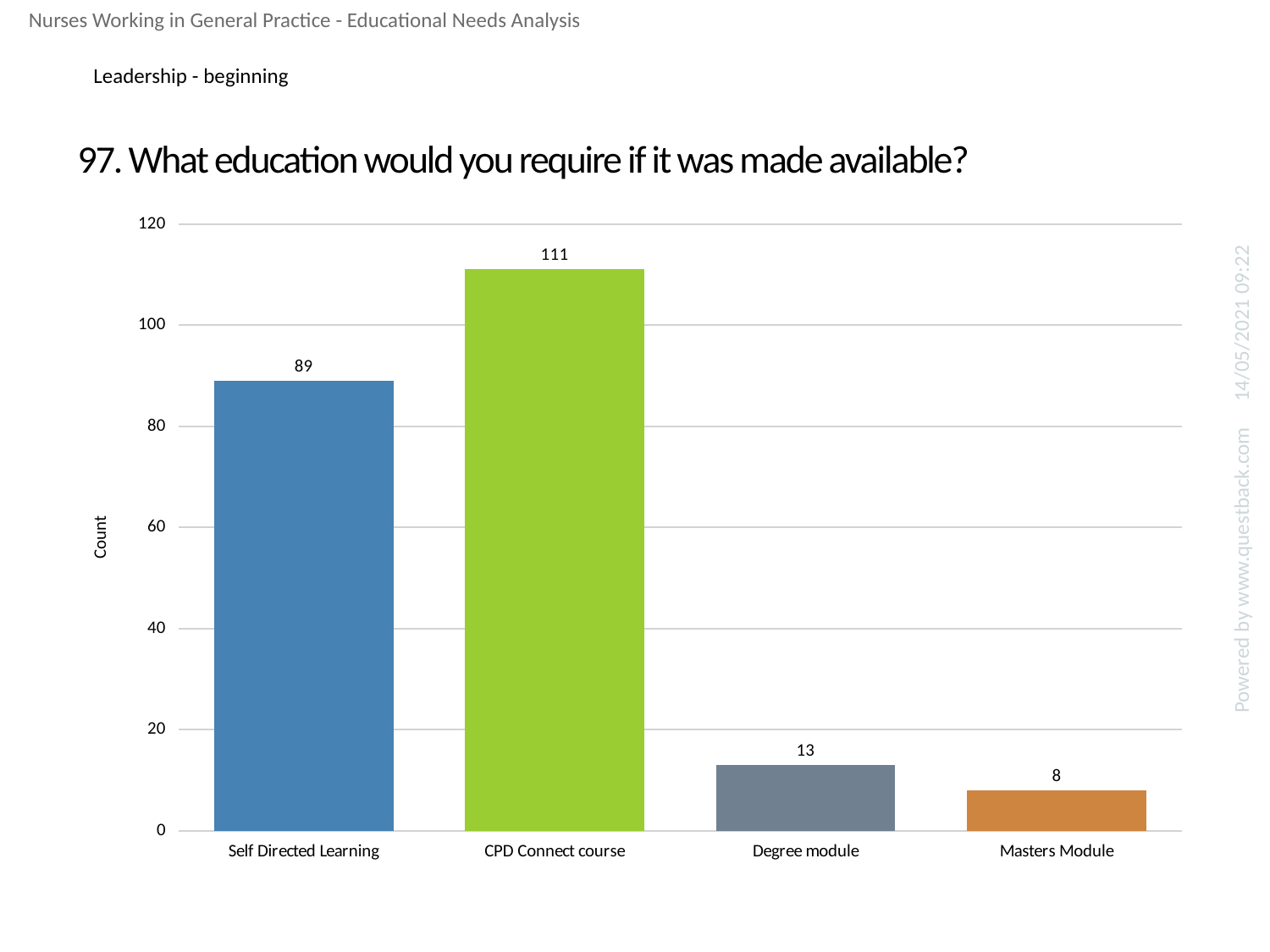

Nurses Working in General Practice - Educational Needs Analysis
Leadership - beginning
# 97. What education would you require if it was made available?

### Chart

| Category | What education would you require if it was made available? |
|---|---|
| Self Directed Learning | 89.0 |
| CPD Connect course | 111.0 |
| Degree module | 13.0 |
| Masters Module | 8.0 |
14/05/2021 09:22
Powered by www.questback.com